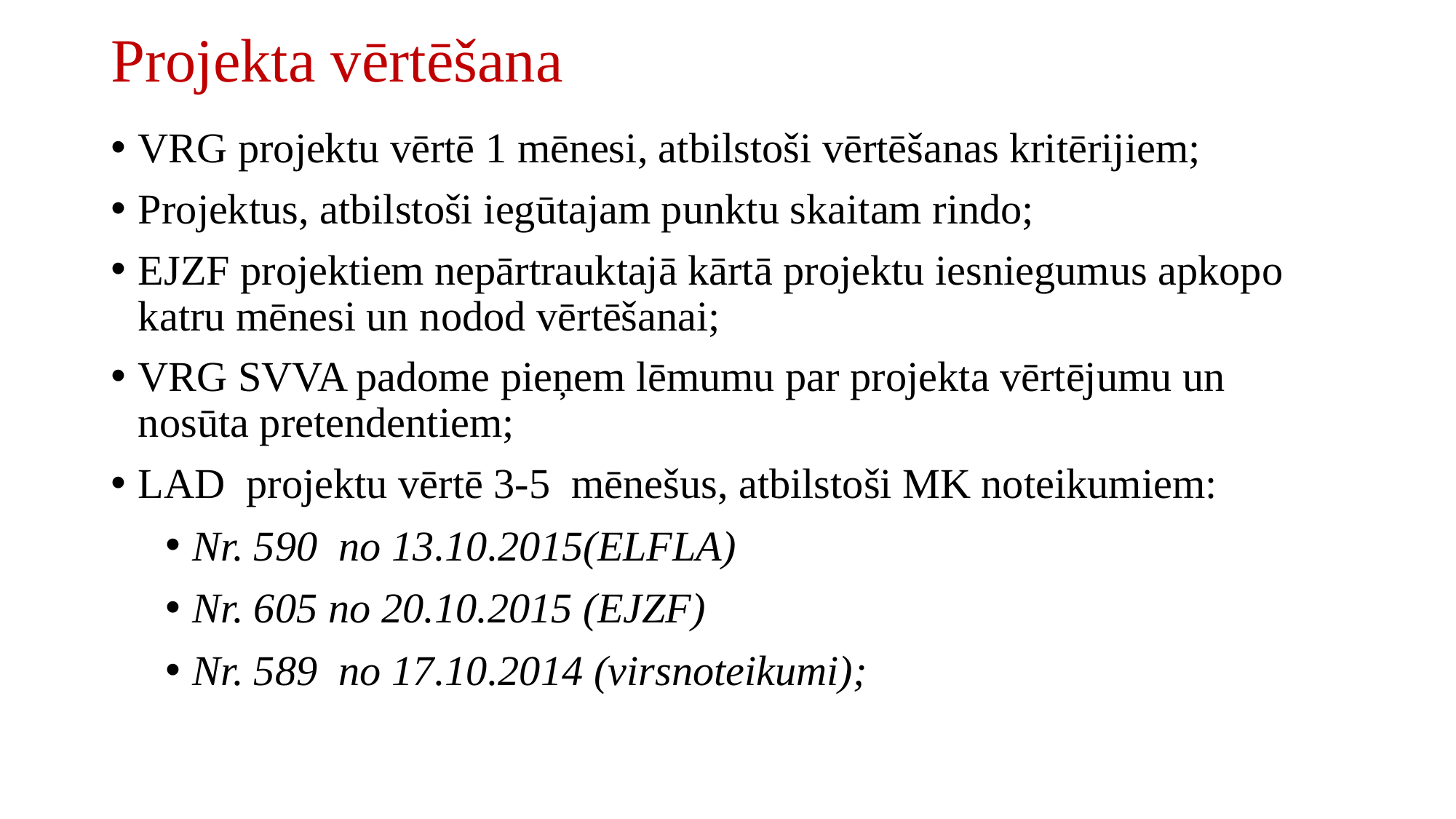

# Projekta vērtēšana
VRG projektu vērtē 1 mēnesi, atbilstoši vērtēšanas kritērijiem;
Projektus, atbilstoši iegūtajam punktu skaitam rindo;
EJZF projektiem nepārtrauktajā kārtā projektu iesniegumus apkopo katru mēnesi un nodod vērtēšanai;
VRG SVVA padome pieņem lēmumu par projekta vērtējumu un nosūta pretendentiem;
LAD  projektu vērtē 3-5  mēnešus, atbilstoši MK noteikumiem:
Nr. 590  no 13.10.2015(ELFLA)
Nr. 605 no 20.10.2015 (EJZF)
Nr. 589  no 17.10.2014 (virsnoteikumi);